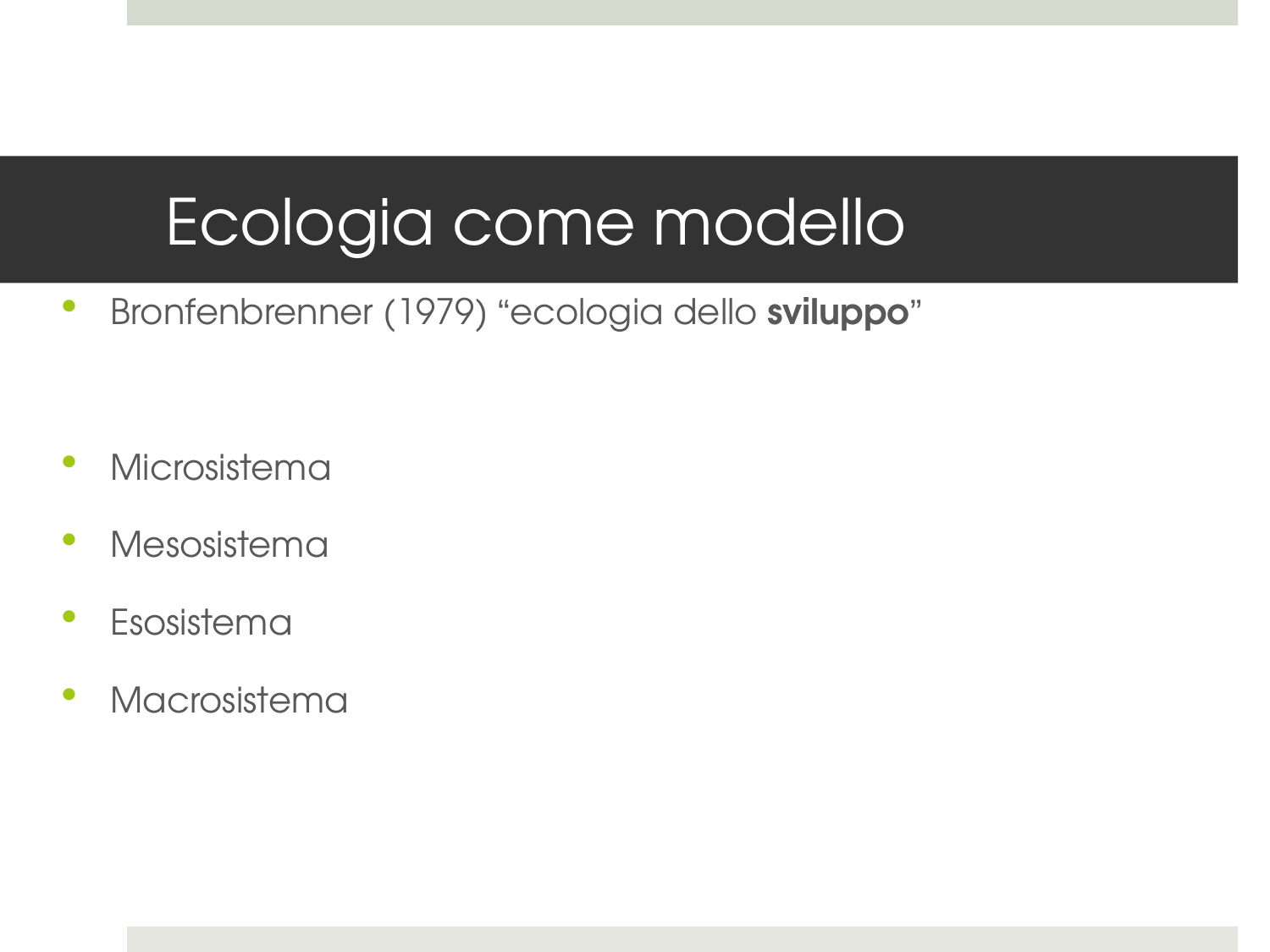

# Ecologia come modello
Bronfenbrenner (1979) “ecologia dello sviluppo”

Microsistema
Mesosistema
Esosistema
Macrosistema